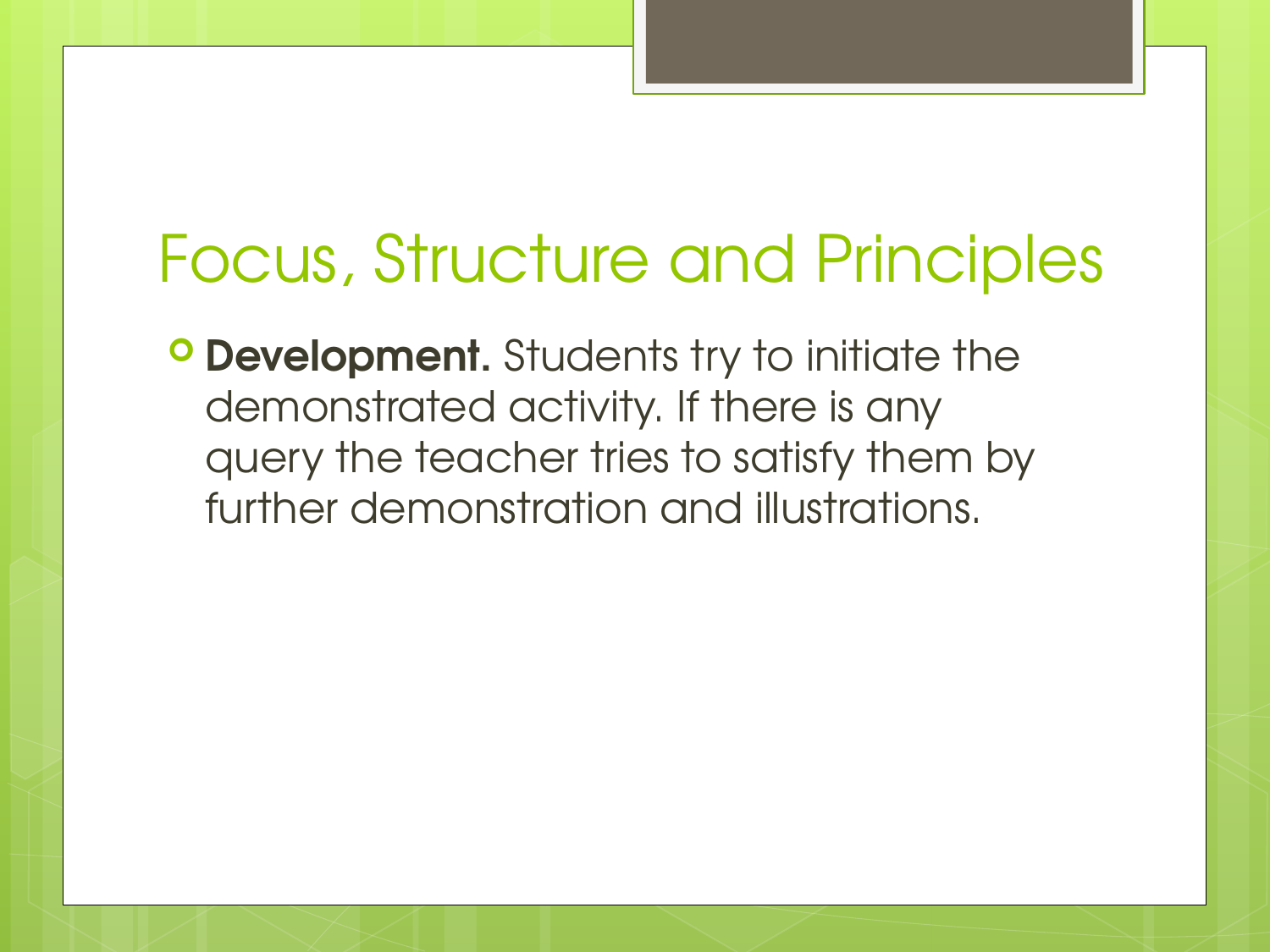

# Focus, Structure and Principles
Development. Students try to initiate the demonstrated activity. If there is any query the teacher tries to satisfy them by further demonstration and illustrations.